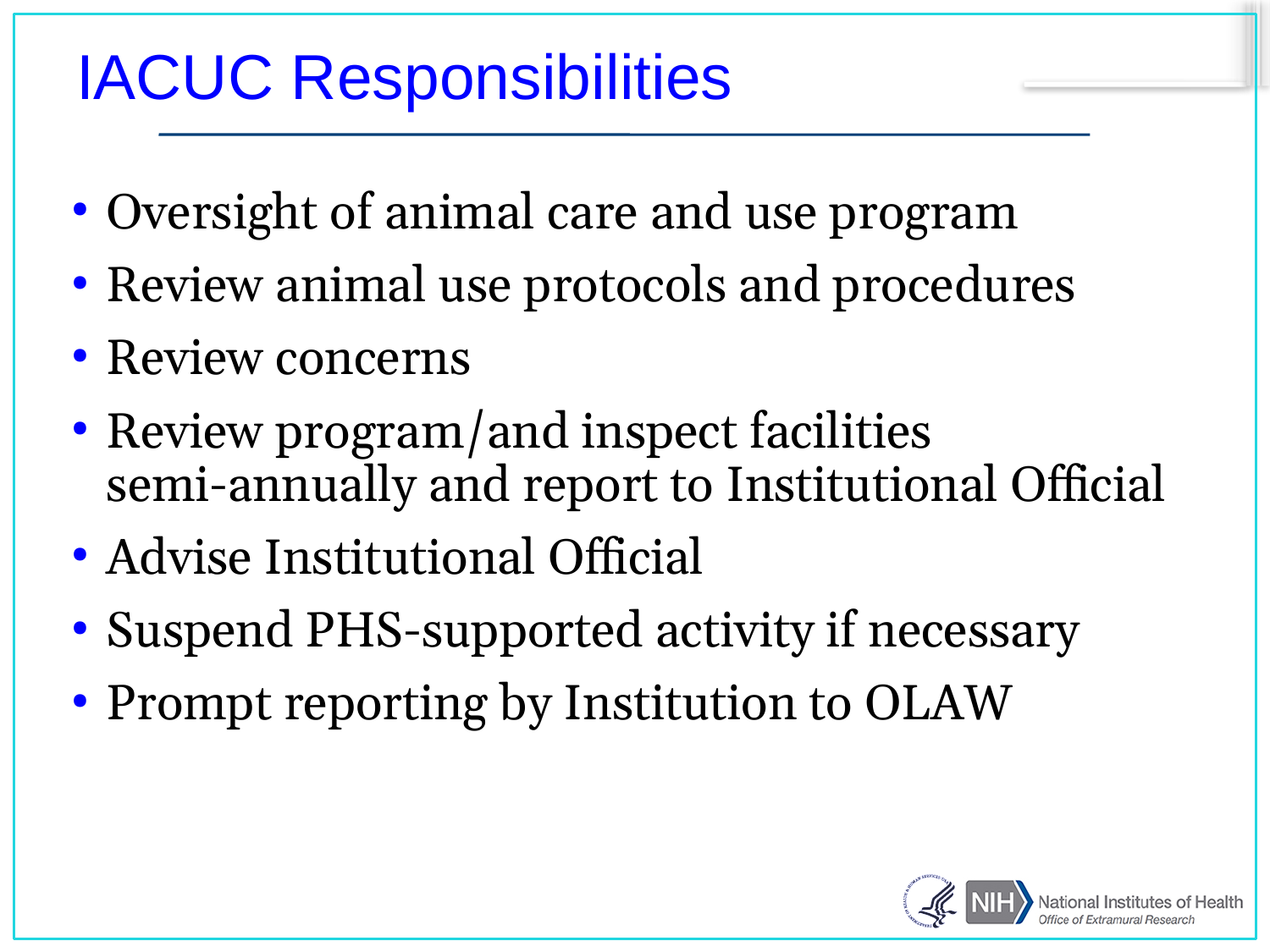

# IACUC Responsibilities

Oversight of animal care and use program
Review animal use protocols and procedures
Review concerns
Review program/and inspect facilities
semi-annually and report to Institutional Official
Advise Institutional Official
Suspend PHS-supported activity if necessary
Prompt reporting by Institution to OLAW